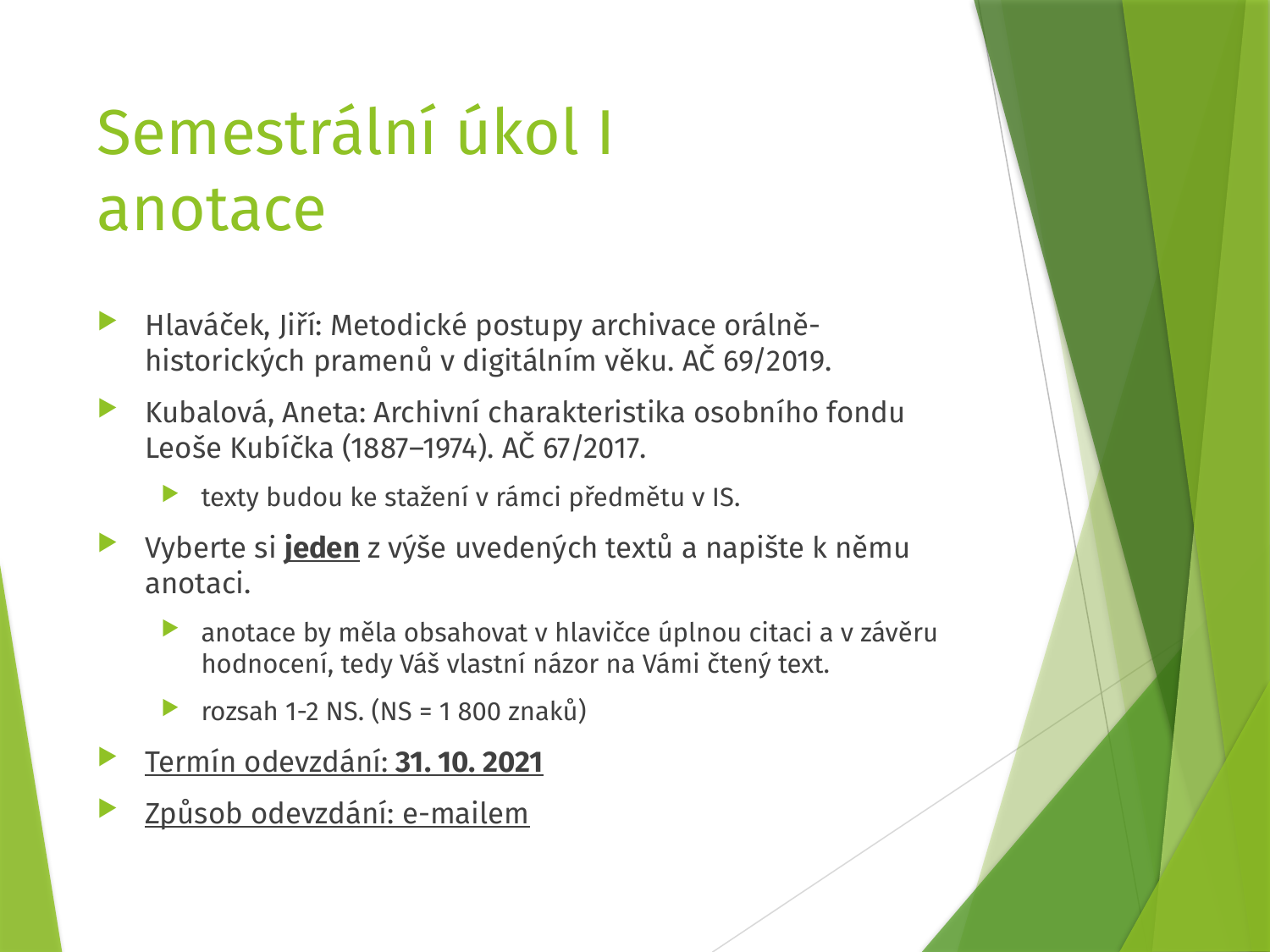

# Semestrální úkol I anotace
Hlaváček, Jiří: Metodické postupy archivace orálně-historických pramenů v digitálním věku. AČ 69/2019.
Kubalová, Aneta: Archivní charakteristika osobního fondu Leoše Kubíčka (1887–1974). AČ 67/2017.
texty budou ke stažení v rámci předmětu v IS.
Vyberte si jeden z výše uvedených textů a napište k němu anotaci.
anotace by měla obsahovat v hlavičce úplnou citaci a v závěru hodnocení, tedy Váš vlastní názor na Vámi čtený text.
rozsah 1-2 NS. (NS = 1 800 znaků)
Termín odevzdání: 31. 10. 2021
Způsob odevzdání: e-mailem